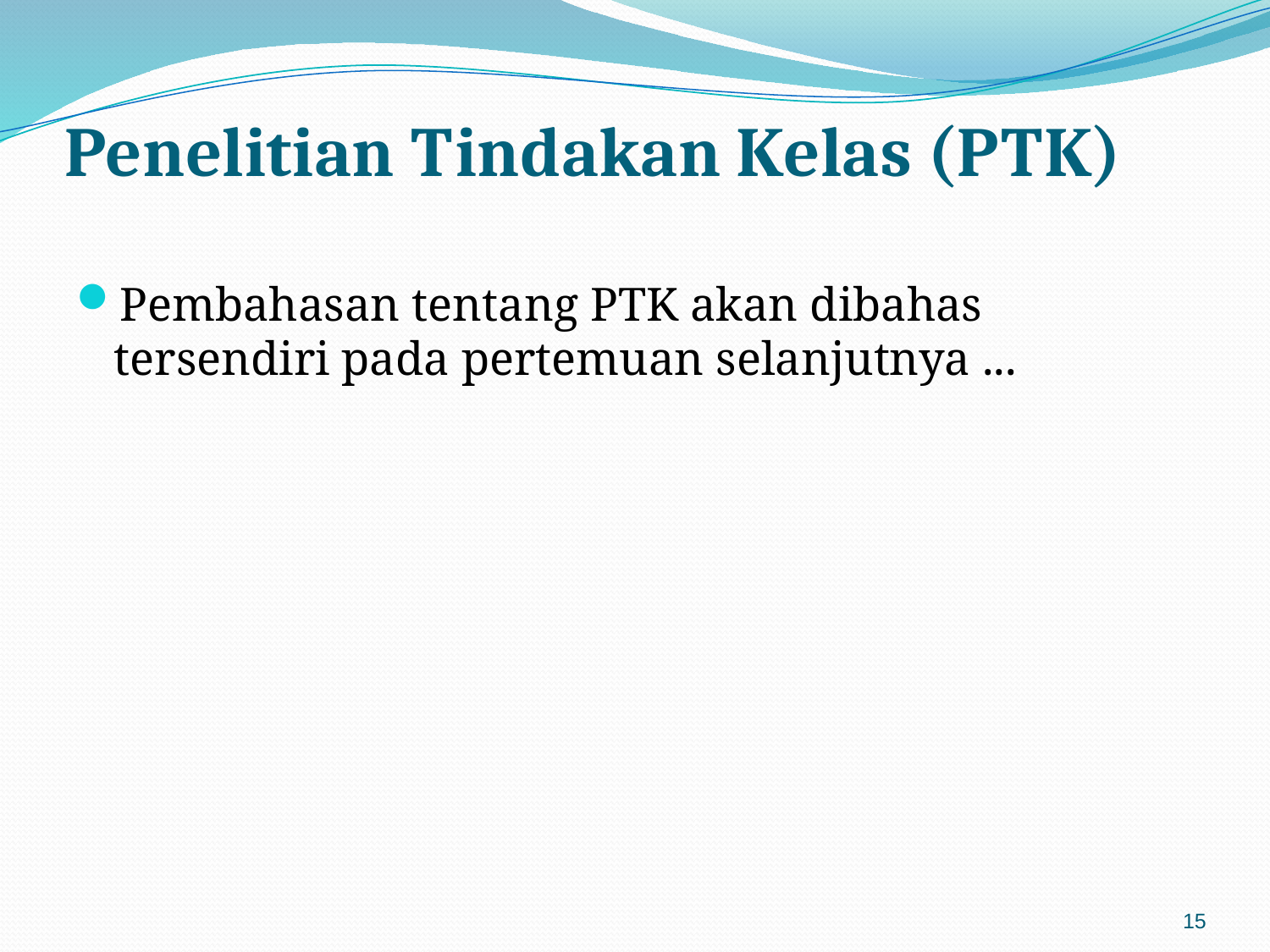

# Penelitian Tindakan Kelas (PTK)
Pembahasan tentang PTK akan dibahas tersendiri pada pertemuan selanjutnya ...
15